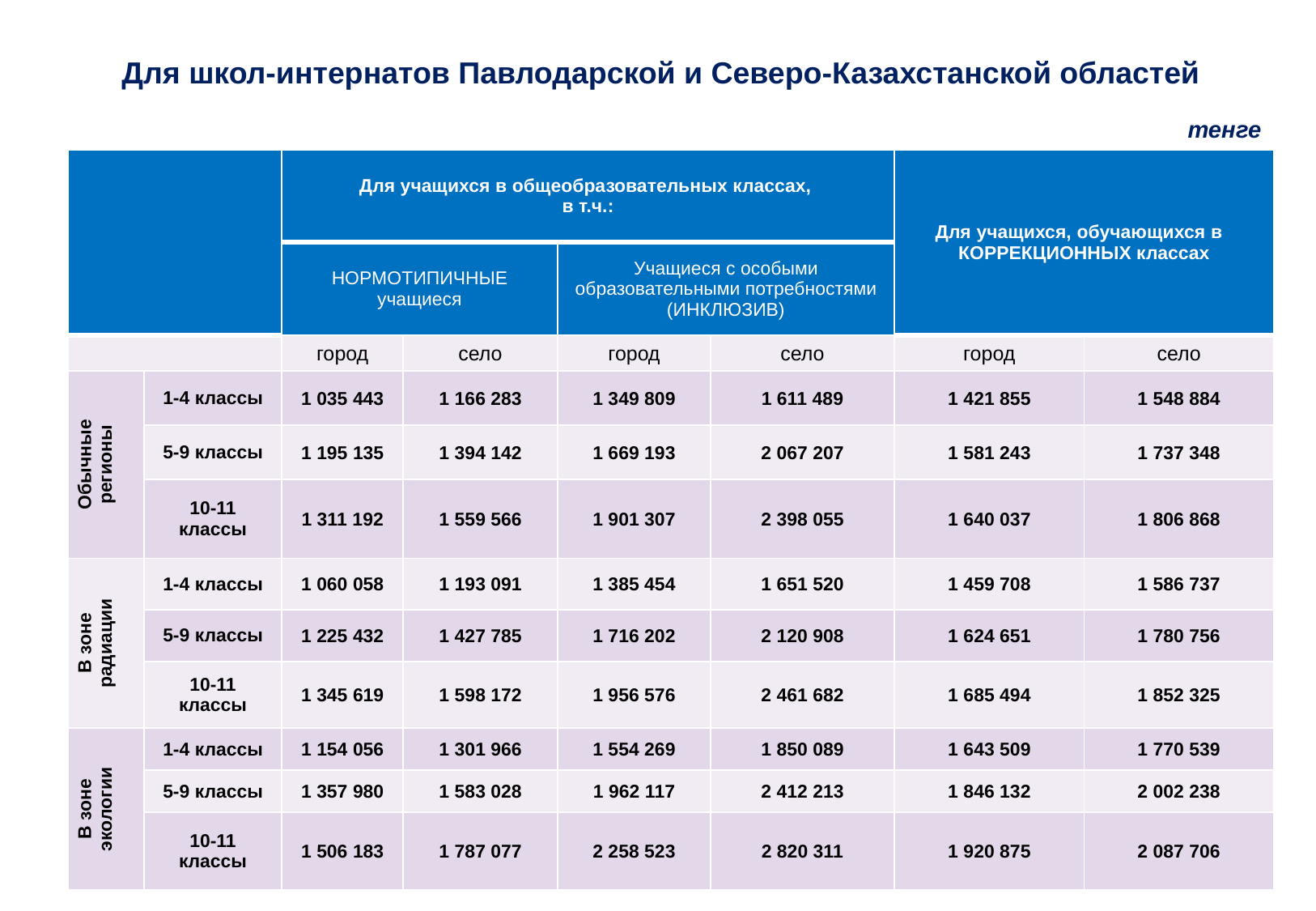

Для школ-интернатов Павлодарской и Северо-Казахстанской областей
тенге
|  |  | Для учащихся в общеобразовательных классах, в т.ч.: |  |  |  | Для учащихся, обучающихся в КОРРЕКЦИОННЫХ классах |  |
| --- | --- | --- | --- | --- | --- | --- | --- |
|  |  | НОРМОТИПИЧНЫЕ учащиеся |  | Учащиеся с особыми образовательными потребностями (ИНКЛЮЗИВ) |  |  |  |
|  |  | город | село | город | село | город | село |
| Обычные регионы | 1-4 классы | 1 035 443 | 1 166 283 | 1 349 809 | 1 611 489 | 1 421 855 | 1 548 884 |
|  | 5-9 классы | 1 195 135 | 1 394 142 | 1 669 193 | 2 067 207 | 1 581 243 | 1 737 348 |
|  | 10-11 классы | 1 311 192 | 1 559 566 | 1 901 307 | 2 398 055 | 1 640 037 | 1 806 868 |
| В зоне радиации | 1-4 классы | 1 060 058 | 1 193 091 | 1 385 454 | 1 651 520 | 1 459 708 | 1 586 737 |
|  | 5-9 классы | 1 225 432 | 1 427 785 | 1 716 202 | 2 120 908 | 1 624 651 | 1 780 756 |
|  | 10-11 классы | 1 345 619 | 1 598 172 | 1 956 576 | 2 461 682 | 1 685 494 | 1 852 325 |
| В зоне экологии | 1-4 классы | 1 154 056 | 1 301 966 | 1 554 269 | 1 850 089 | 1 643 509 | 1 770 539 |
|  | 5-9 классы | 1 357 980 | 1 583 028 | 1 962 117 | 2 412 213 | 1 846 132 | 2 002 238 |
|  | 10-11 классы | 1 506 183 | 1 787 077 | 2 258 523 | 2 820 311 | 1 920 875 | 2 087 706 |